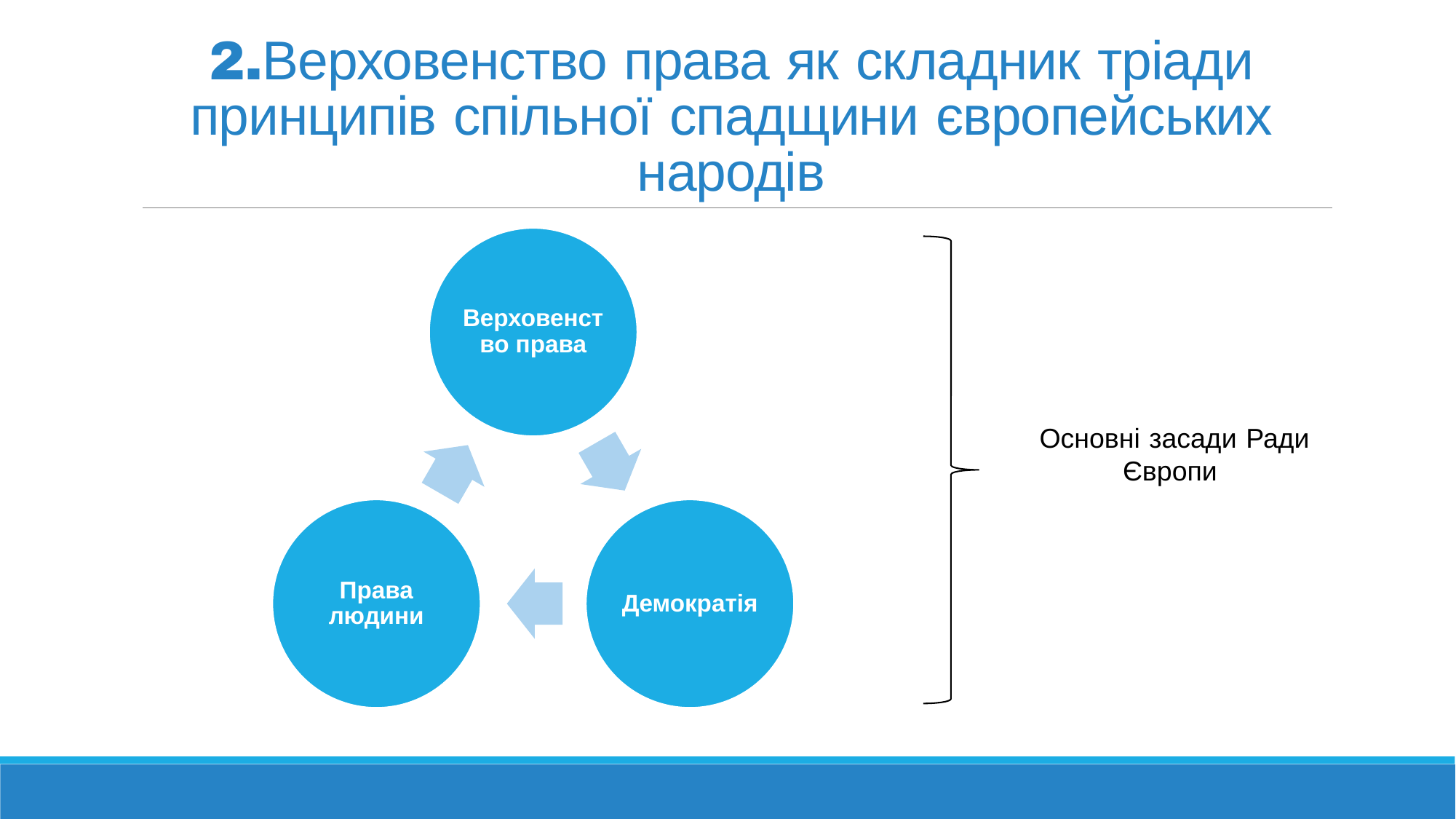

# 2.Верховенство права як складник тріади принципів спільної спадщини європейських народів
Верховенство права

Демократія

Права людини

Основні засади Ради Європи